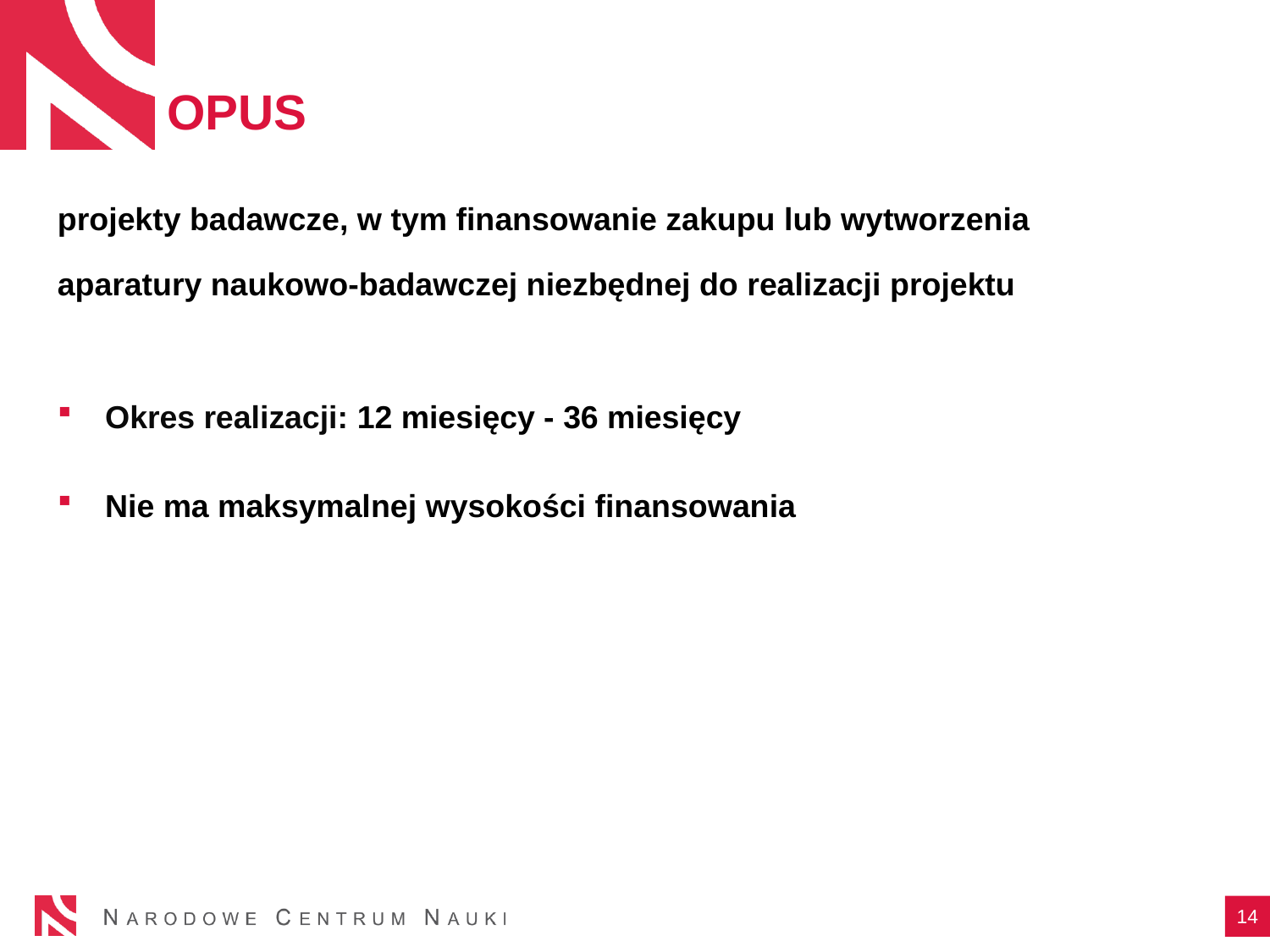

# OPUS
projekty badawcze, w tym finansowanie zakupu lub wytworzenia aparatury naukowo-badawczej niezbędnej do realizacji projektu

Okres realizacji: 12 miesięcy - 36 miesięcy

Nie ma maksymalnej wysokości finansowania

14